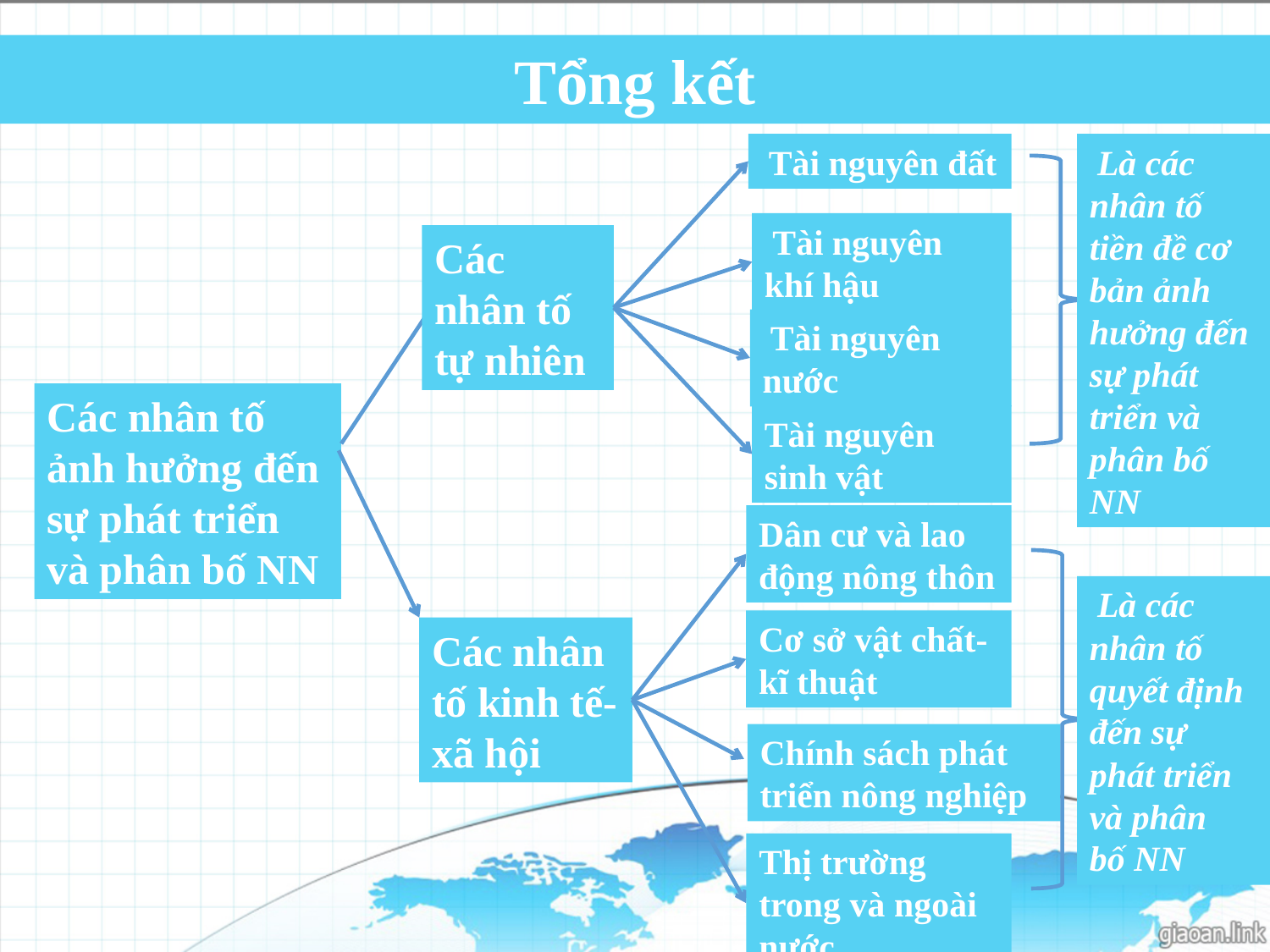

Tổng kết
 Tài nguyên đất
 Là các nhân tố tiền đề cơ bản ảnh hưởng đến sự phát triển và phân bố NN

 Tài nguyên khí hậu
Các nhân tố tự nhiên
 Tài nguyên nước
Các nhân tố ảnh hưởng đến sự phát triển và phân bố NN
Tài nguyên sinh vật
Dân cư và lao động nông thôn

 Là các nhân tố quyết định đến sự phát triển  và phân  bố NN
Cơ sở vật chất-kĩ thuật
Các nhân tố kinh tế-xã hội
Chính sách phát triển nông nghiệp
Thị trường trong và ngoài nước